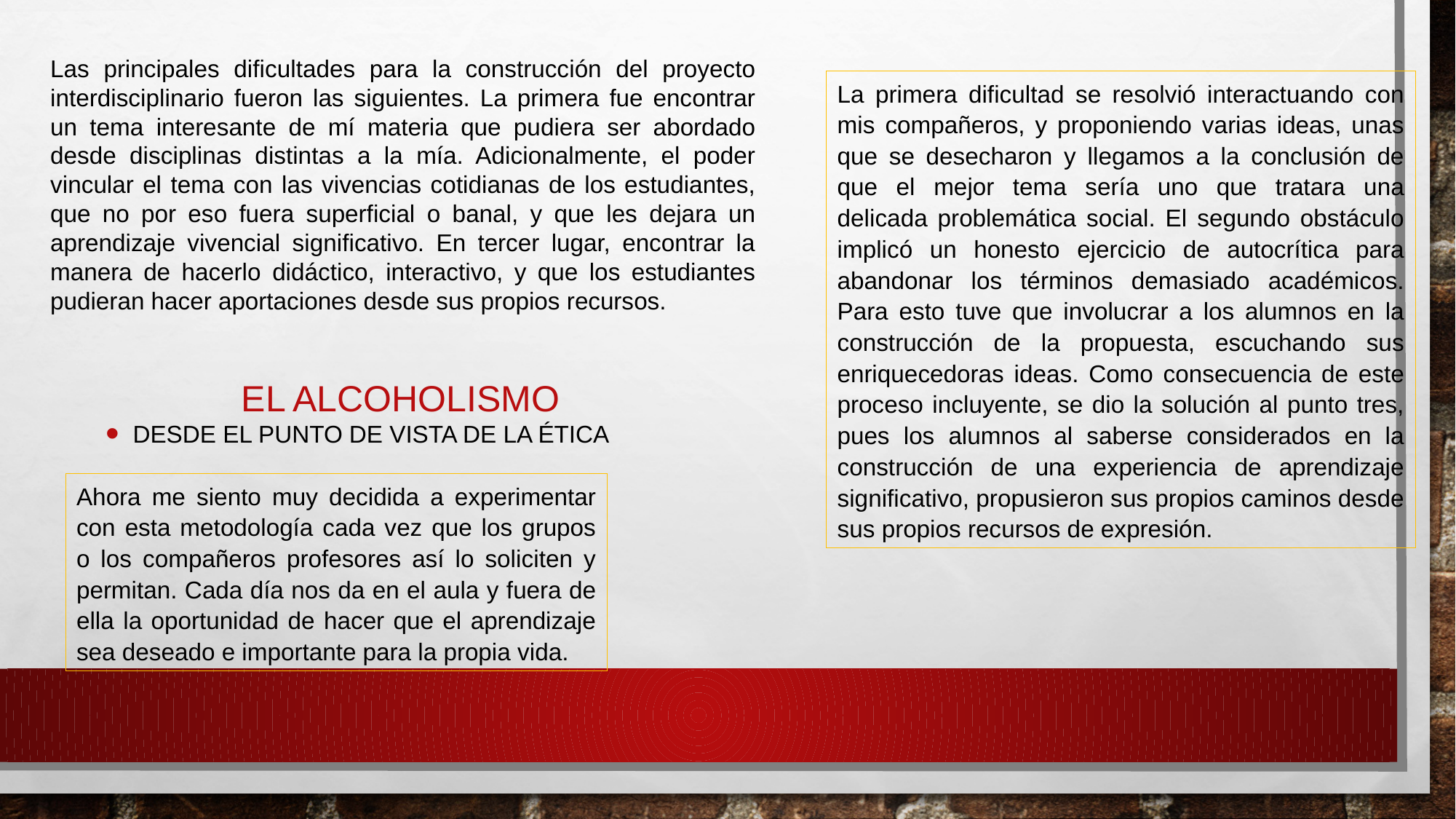

Las principales dificultades para la construcción del proyecto interdisciplinario fueron las siguientes. La primera fue encontrar un tema interesante de mí materia que pudiera ser abordado desde disciplinas distintas a la mía. Adicionalmente, el poder vincular el tema con las vivencias cotidianas de los estudiantes, que no por eso fuera superficial o banal, y que les dejara un aprendizaje vivencial significativo. En tercer lugar, encontrar la manera de hacerlo didáctico, interactivo, y que los estudiantes pudieran hacer aportaciones desde sus propios recursos.
La primera dificultad se resolvió interactuando con mis compañeros, y proponiendo varias ideas, unas que se desecharon y llegamos a la conclusión de que el mejor tema sería uno que tratara una delicada problemática social. El segundo obstáculo implicó un honesto ejercicio de autocrítica para abandonar los términos demasiado académicos. Para esto tuve que involucrar a los alumnos en la construcción de la propuesta, escuchando sus enriquecedoras ideas. Como consecuencia de este proceso incluyente, se dio la solución al punto tres, pues los alumnos al saberse considerados en la construcción de una experiencia de aprendizaje significativo, propusieron sus propios caminos desde sus propios recursos de expresión.
EL ALCOHOLISMO
DESDE EL PUNTO DE VISTA DE LA ÉTICA
Ahora me siento muy decidida a experimentar con esta metodología cada vez que los grupos o los compañeros profesores así lo soliciten y permitan. Cada día nos da en el aula y fuera de ella la oportunidad de hacer que el aprendizaje sea deseado e importante para la propia vida.